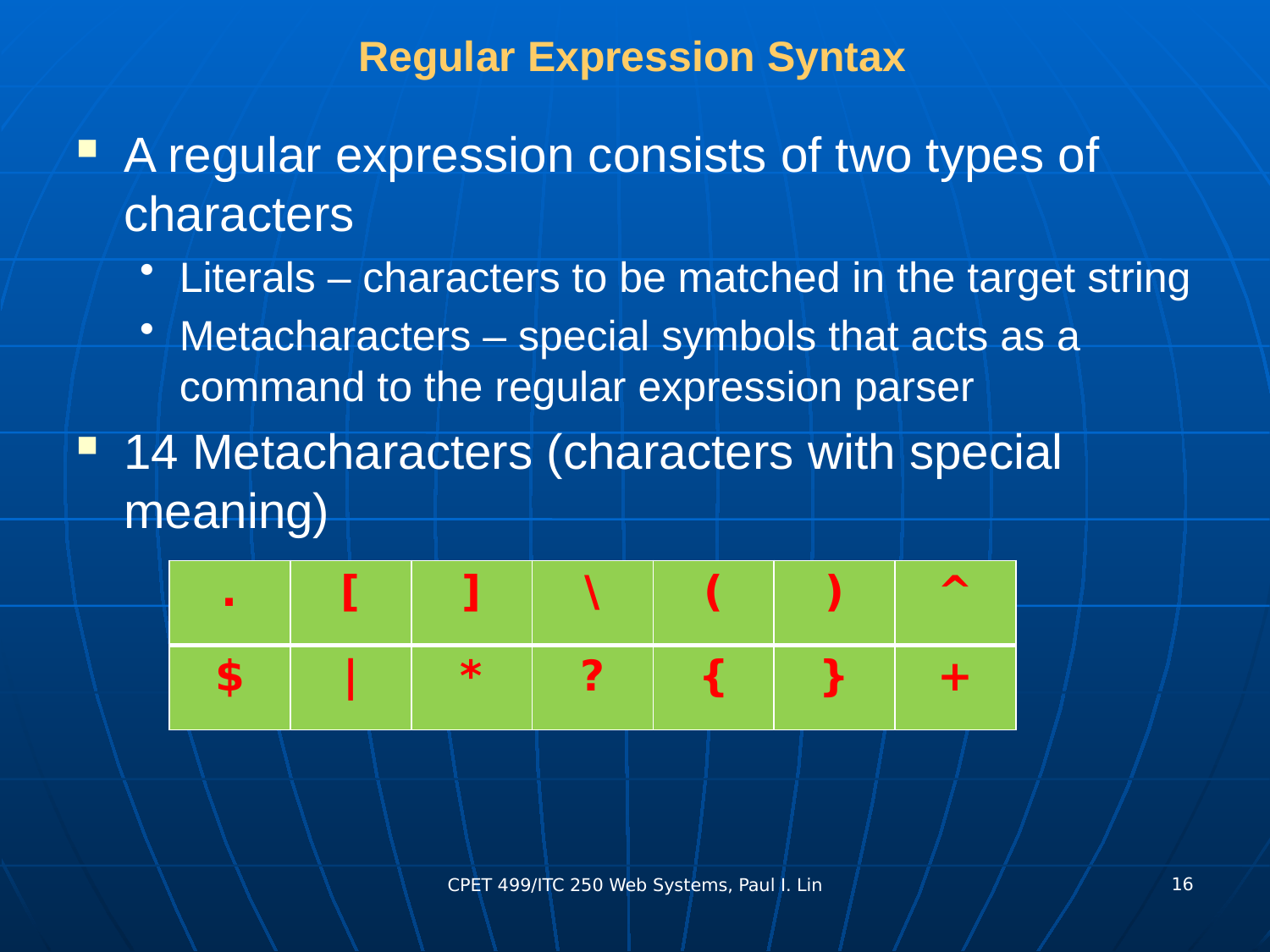

# Regular Expression Syntax
A regular expression consists of two types of characters
Literals – characters to be matched in the target string
Metacharacters – special symbols that acts as a command to the regular expression parser
14 Metacharacters (characters with special meaning)

| . | [ | ] | \ | ( | ) | ^ |
| --- | --- | --- | --- | --- | --- | --- |
| $ | | | \* | ? | { | } | + |
16
CPET 499/ITC 250 Web Systems, Paul I. Lin